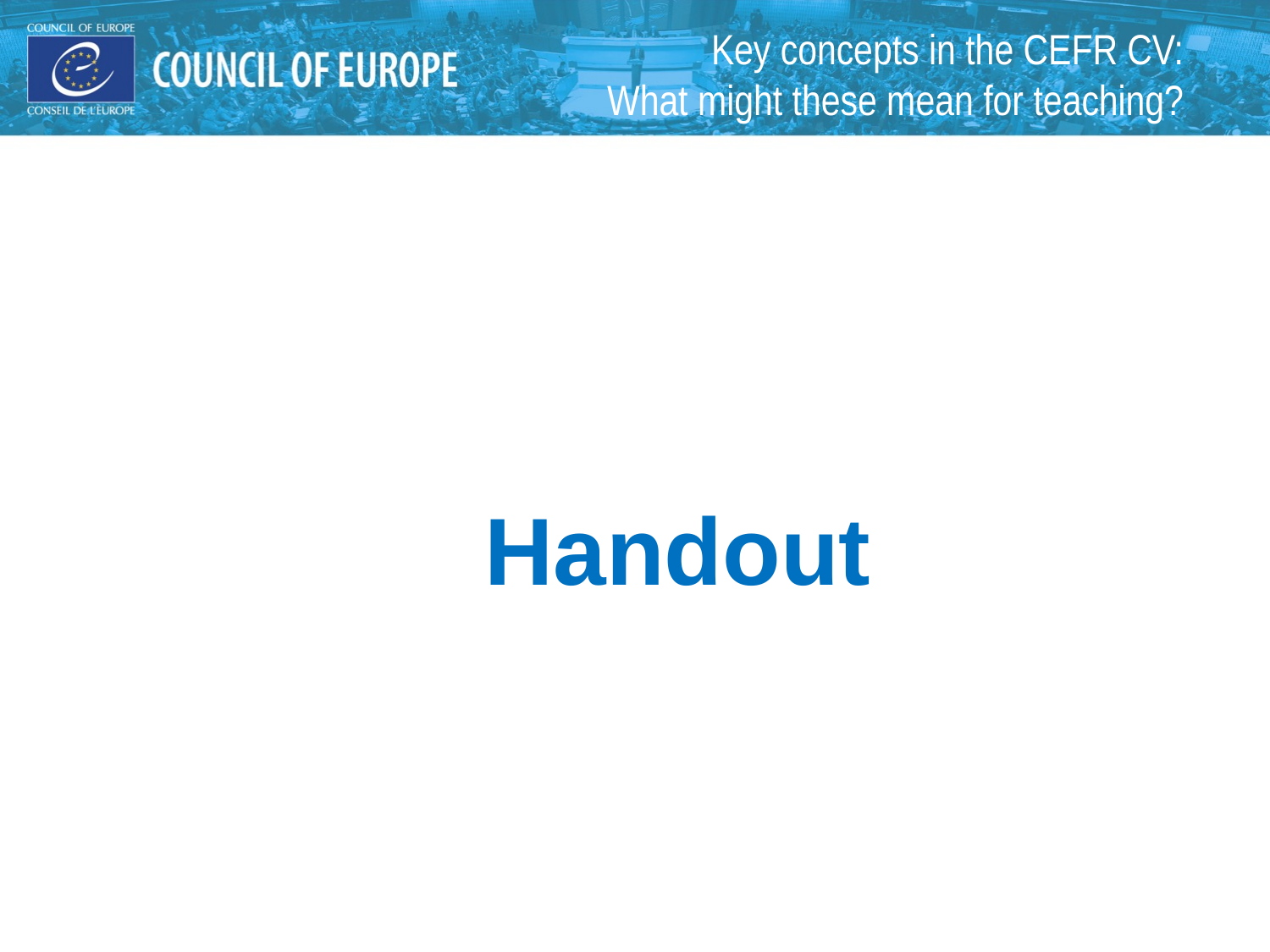

Key concepts in the CEFR CV:
What might these mean for teaching?

Handout